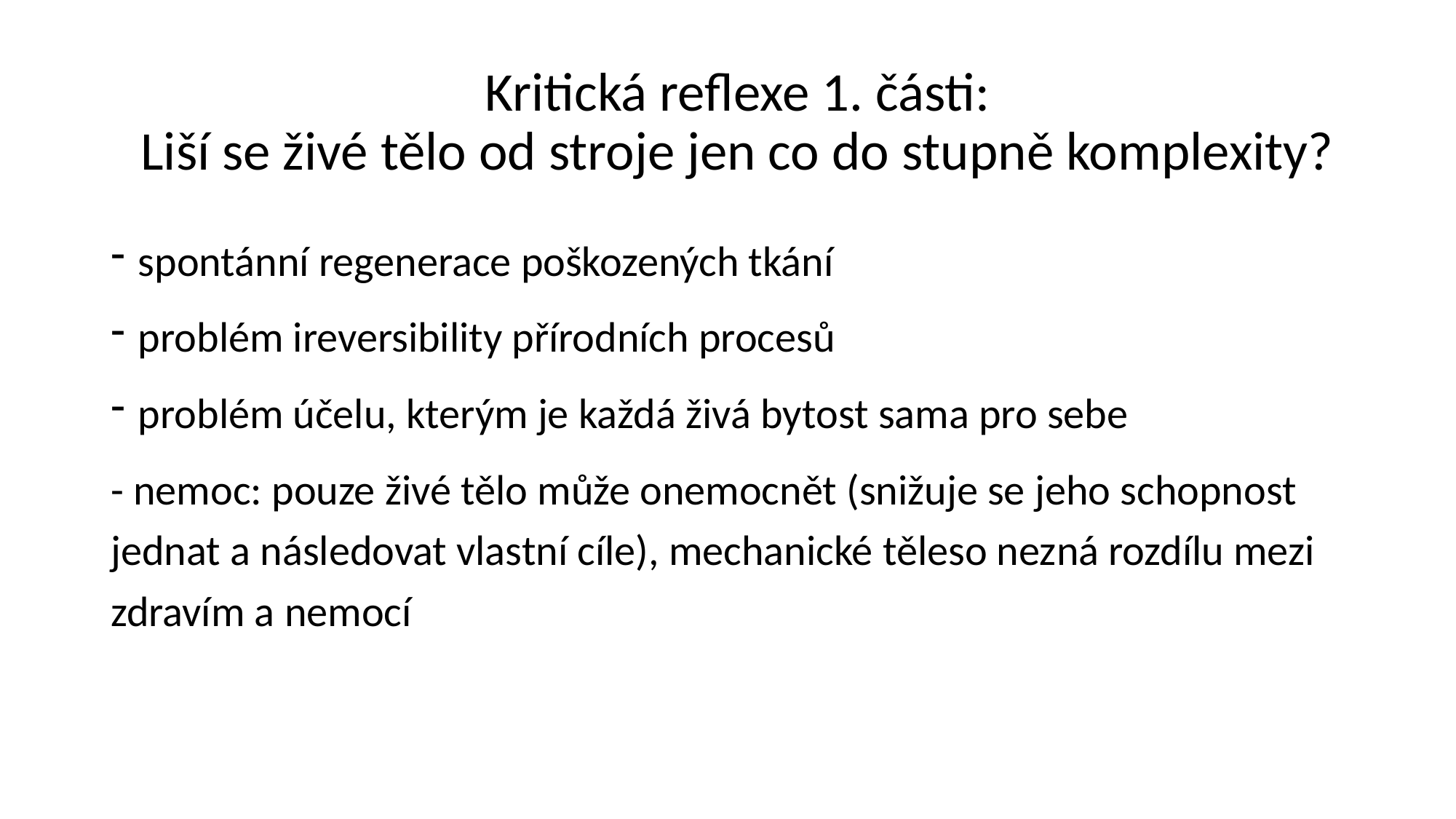

# Kritická reflexe 1. části: Liší se živé tělo od stroje jen co do stupně komplexity?
spontánní regenerace poškozených tkání
problém ireversibility přírodních procesů
problém účelu, kterým je každá živá bytost sama pro sebe
- nemoc: pouze živé tělo může onemocnět (snižuje se jeho schopnost jednat a následovat vlastní cíle), mechanické těleso nezná rozdílu mezi zdravím a nemocí